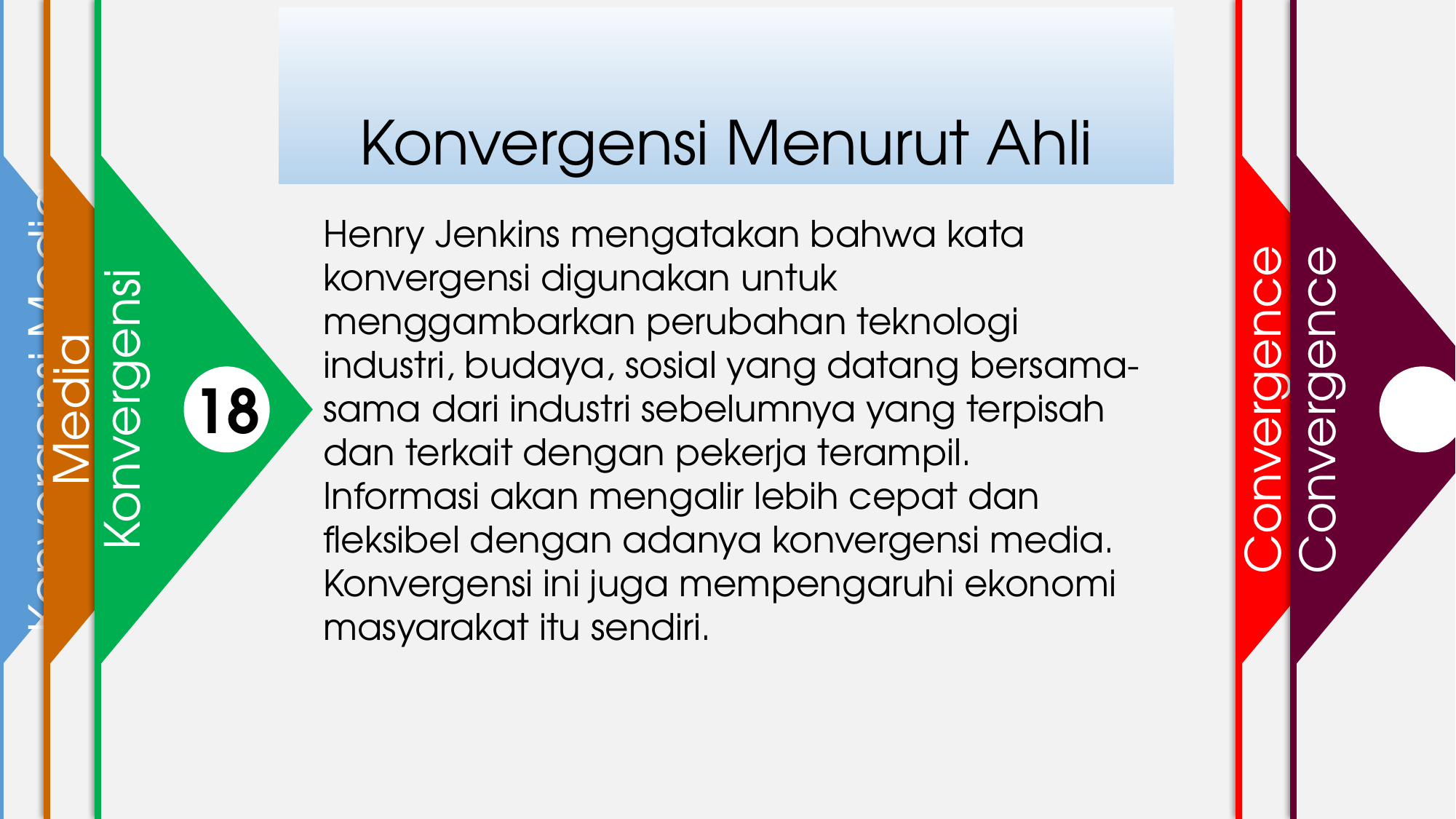

Konvergensi Media

1

2
Media

18
Konvergensi

4
Convergence

Convergence
Konvergensi Menurut Ahli
Henry Jenkins mengatakan bahwa kata konvergensi digunakan untuk menggambarkan perubahan teknologi industri, budaya, sosial yang datang bersama-sama dari industri sebelumnya yang terpisah dan terkait dengan pekerja terampil.
Informasi akan mengalir lebih cepat dan fleksibel dengan adanya konvergensi media. Konvergensi ini juga mempengaruhi ekonomi masyarakat itu sendiri.